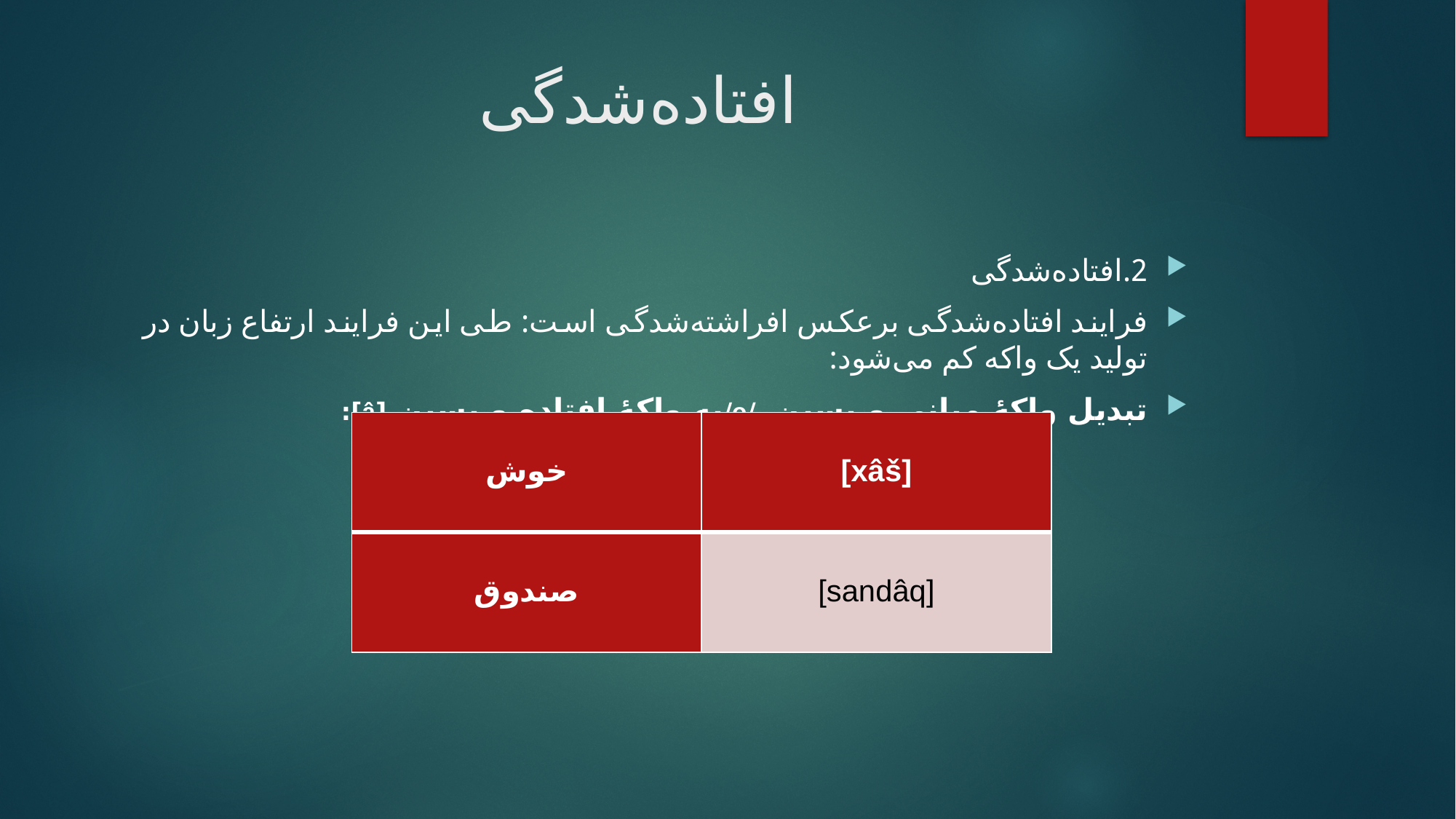

# افتاده‌شدگی
2.افتاده‌شدگی
فرایند افتاده‌شدگی برعکس افراشته‌شدگی است: طی این فرایند ارتفاع زبان در تولید یک واکه کم می‌شود:
تبدیل واکۀ میانی و پسین  /o/به واکۀ افتاده و پسین [â]:

| خوش | [xâš] |
| --- | --- |
| صندوق | [sandâq] |